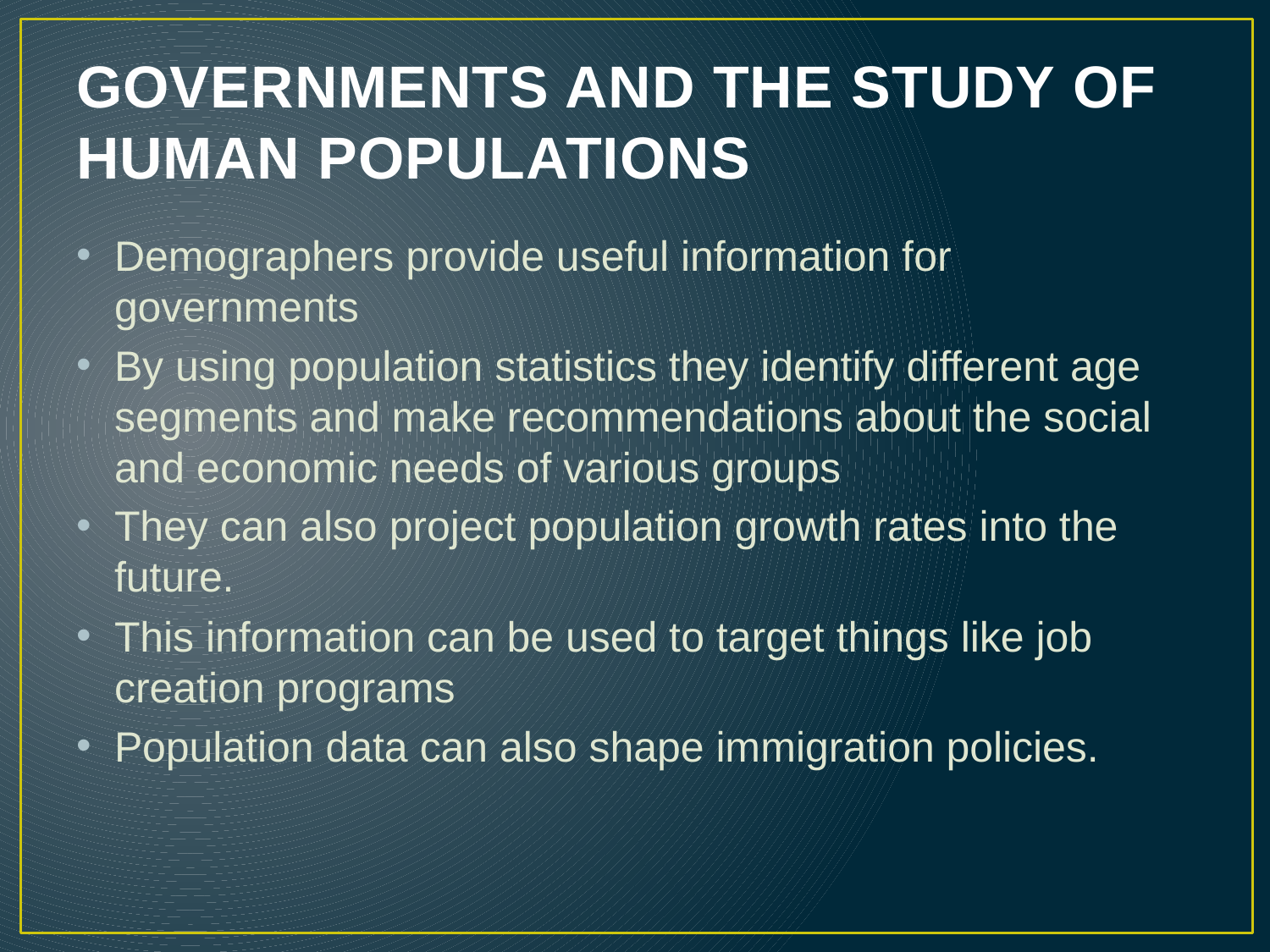

GOVERNMENTS AND THE STUDY OF HUMAN POPULATIONS
Demographers provide useful information for governments
By using population statistics they identify different age segments and make recommendations about the social and economic needs of various groups
They can also project population growth rates into the future.
This information can be used to target things like job creation programs
Population data can also shape immigration policies.